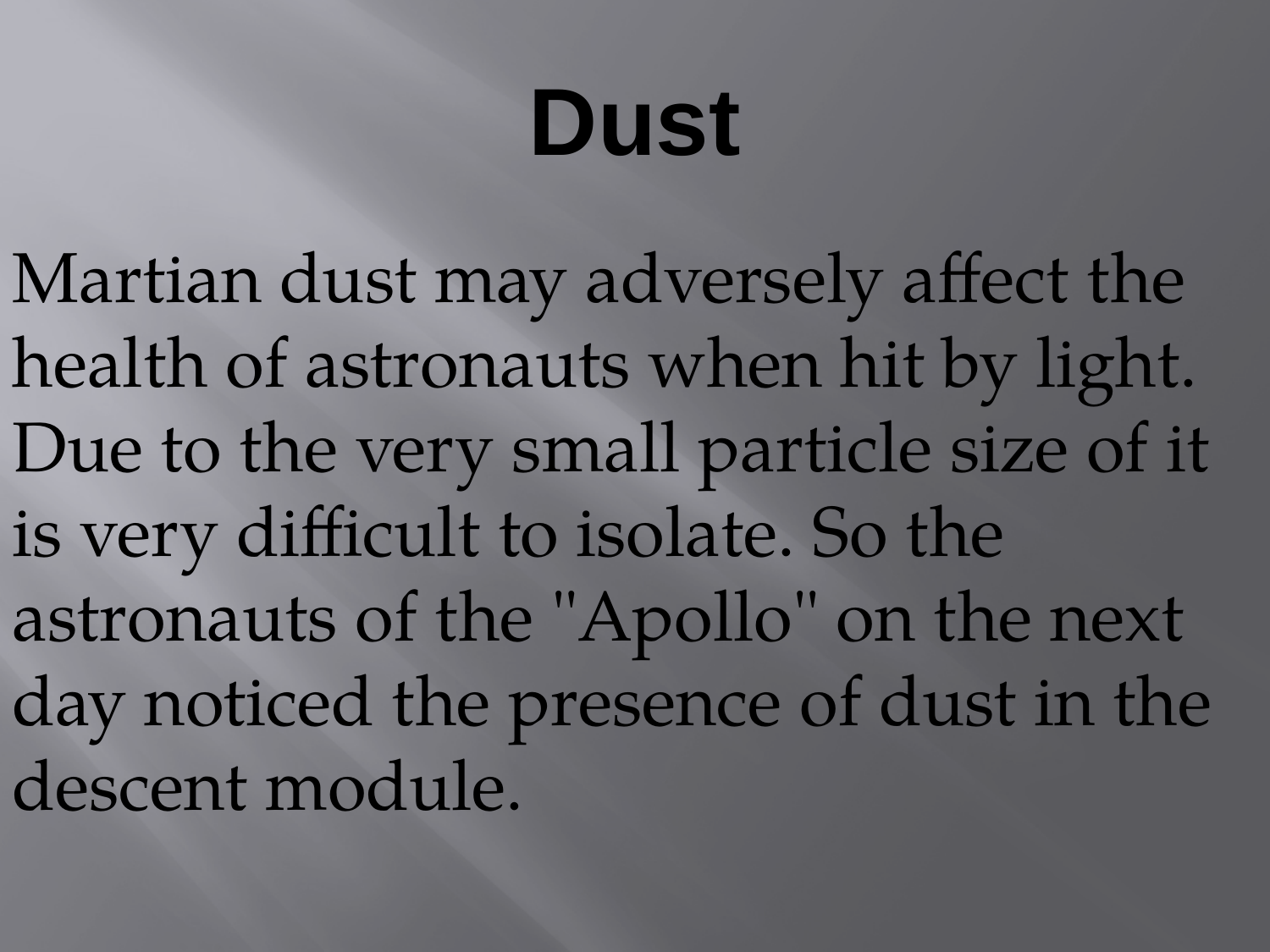

# Dust
Martian dust may adversely affect the health of astronauts when hit by light. Due to the very small particle size of it is very difficult to isolate. So the astronauts of the "Apollo" on the next day noticed the presence of dust in the descent module.